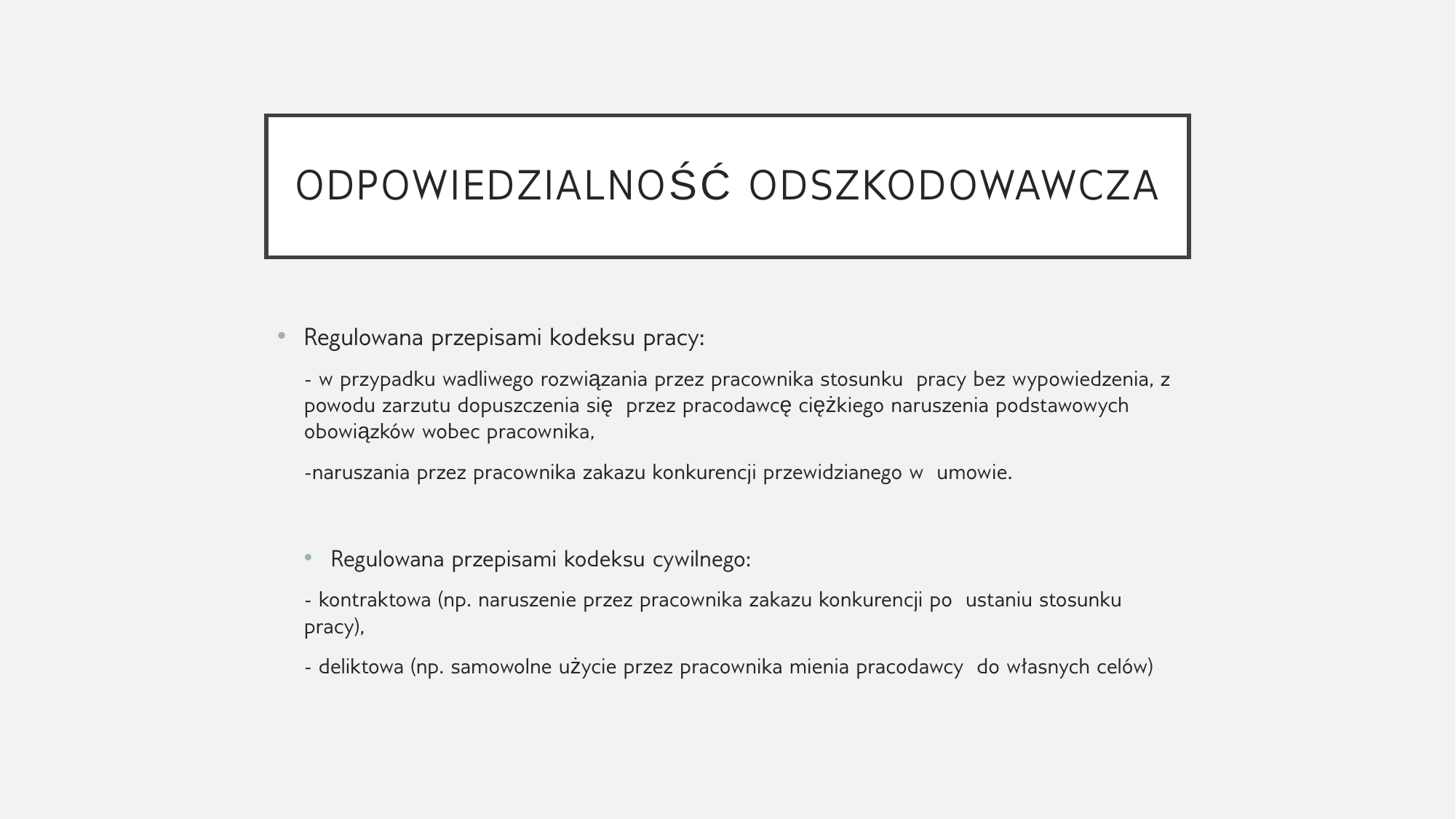

# Odpowiedzialność odszkodowawcza
Regulowana przepisami kodeksu pracy:
- w przypadku wadliwego rozwiązania przez pracownika stosunku  pracy bez wypowiedzenia, z powodu zarzutu dopuszczenia się  przez pracodawcę ciężkiego naruszenia podstawowych  obowiązków wobec pracownika,
-naruszania przez pracownika zakazu konkurencji przewidzianego w  umowie.

Regulowana przepisami kodeksu cywilnego:
- kontraktowa (np. naruszenie przez pracownika zakazu konkurencji po  ustaniu stosunku pracy),
- deliktowa (np. samowolne użycie przez pracownika mienia pracodawcy  do własnych celów)